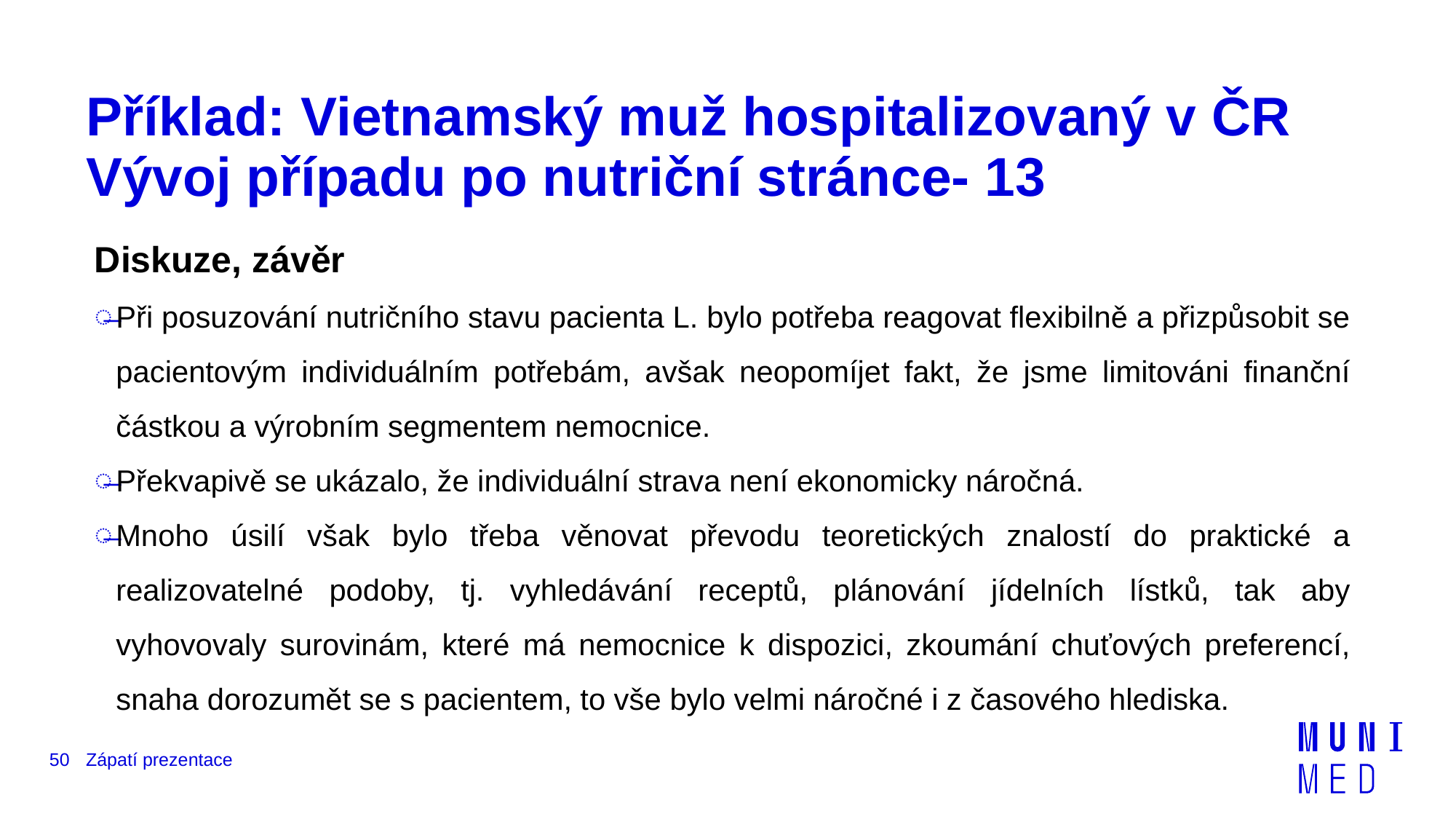

# Příklad: Vietnamský muž hospitalizovaný v ČR Vývoj případu po nutriční stránce- 13
Diskuze, závěr
Při posuzování nutričního stavu pacienta L. bylo potřeba reagovat flexibilně a přizpůsobit se pacientovým individuálním potřebám, avšak neopomíjet fakt, že jsme limitováni finanční částkou a výrobním segmentem nemocnice.
Překvapivě se ukázalo, že individuální strava není ekonomicky náročná.
Mnoho úsilí však bylo třeba věnovat převodu teoretických znalostí do praktické a realizovatelné podoby, tj. vyhledávání receptů, plánování jídelních lístků, tak aby vyhovovaly surovinám, které má nemocnice k dispozici, zkoumání chuťových preferencí, snaha dorozumět se s pacientem, to vše bylo velmi náročné i z časového hlediska.

50
Zápatí prezentace